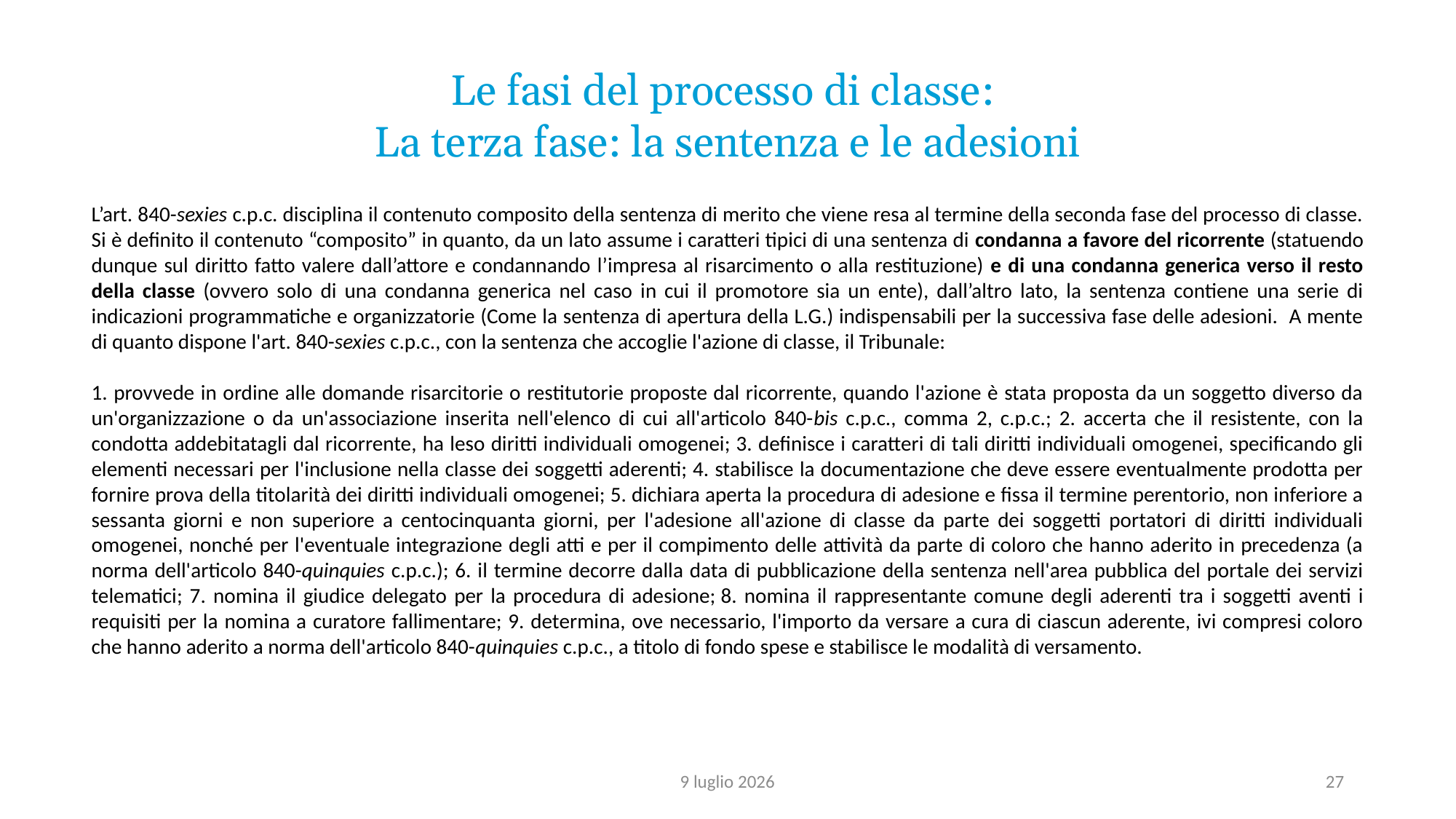

Le fasi del processo di classe:
La terza fase: la sentenza e le adesioni
L’art. 840-sexies c.p.c. disciplina il contenuto composito della sentenza di merito che viene resa al termine della seconda fase del processo di classe. Si è definito il contenuto “composito” in quanto, da un lato assume i caratteri tipici di una sentenza di condanna a favore del ricorrente (statuendo dunque sul diritto fatto valere dall’attore e condannando l’impresa al risarcimento o alla restituzione) e di una condanna generica verso il resto della classe (ovvero solo di una condanna generica nel caso in cui il promotore sia un ente), dall’altro lato, la sentenza contiene una serie di indicazioni programmatiche e organizzatorie (Come la sentenza di apertura della L.G.) indispensabili per la successiva fase delle adesioni.  A mente di quanto dispone l'art. 840-sexies c.p.c., con la sentenza che accoglie l'azione di classe, il Tribunale:

1. provvede in ordine alle domande risarcitorie o restitutorie proposte dal ricorrente, quando l'azione è stata proposta da un soggetto diverso da un'organizzazione o da un'associazione inserita nell'elenco di cui all'articolo 840-bis c.p.c., comma 2, c.p.c.; 2. accerta che il resistente, con la condotta addebitatagli dal ricorrente, ha leso diritti individuali omogenei; 3. definisce i caratteri di tali diritti individuali omogenei, specificando gli elementi necessari per l'inclusione nella classe dei soggetti aderenti; 4. stabilisce la documentazione che deve essere eventualmente prodotta per fornire prova della titolarità dei diritti individuali omogenei; 5. dichiara aperta la procedura di adesione e fissa il termine perentorio, non inferiore a sessanta giorni e non superiore a centocinquanta giorni, per l'adesione all'azione di classe da parte dei soggetti portatori di diritti individuali omogenei, nonché per l'eventuale integrazione degli atti e per il compimento delle attività da parte di coloro che hanno aderito in precedenza (a norma dell'articolo 840-quinquies c.p.c.); 6. il termine decorre dalla data di pubblicazione della sentenza nell'area pubblica del portale dei servizi telematici; 7. nomina il giudice delegato per la procedura di adesione; 8. nomina il rappresentante comune degli aderenti tra i soggetti aventi i requisiti per la nomina a curatore fallimentare; 9. determina, ove necessario, l'importo da versare a cura di ciascun aderente, ivi compresi coloro che hanno aderito a norma dell'articolo 840-quinquies c.p.c., a titolo di fondo spese e stabilisce le modalità di versamento.

9 luglio 2026
27